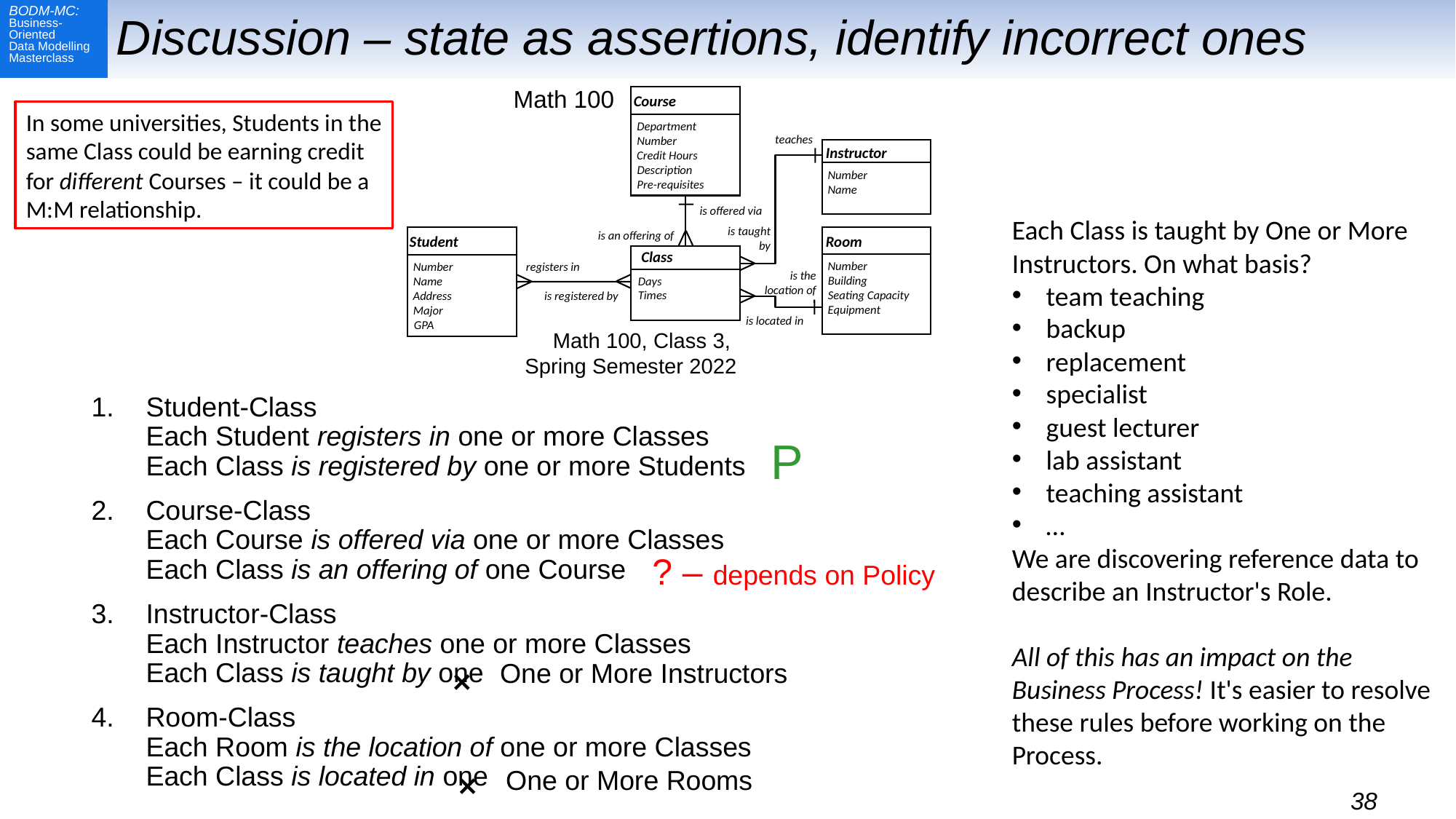

# Discussion – state as assertions, identify incorrect ones
Math 100

Course

Instructor

Room

Student

Class

Department
Number
Credit Hours
Description
Pre-requisites
Number
Name
Number
Building
Seating Capacity
Equipment
Number
Name
Address
Major
GPA
Days
Times
teaches
is offered via
registers in
is the
location of

is taught
by
is an offering of

is registered by

is located in
In some universities, Students in the same Class could be earning credit for different Courses – it could be a M:M relationship.
Each Class is taught by One or More  Instructors. On what basis?
team teaching
backup
replacement
specialist
guest lecturer
lab assistant
teaching assistant
…
We are discovering reference data to describe an Instructor's Role.
All of this has an impact on the Business Process! It's easier to resolve these rules before working on the Process.
Math 100, Class 3,
Spring Semester 2022
Student-Class
Each Student registers in one or more Classes
Each Class is registered by one or more Students
Course-Class
Each Course is offered via one or more Classes
Each Class is an offering of one Course
Instructor-Class
Each Instructor teaches one or more Classes
Each Class is taught by one Instructor
Room-Class
Each Room is the location of one or more Classes
Each Class is located in one Room
P
? – depends on Policy
One or More Instructors
❌️
❌️
One or More Rooms